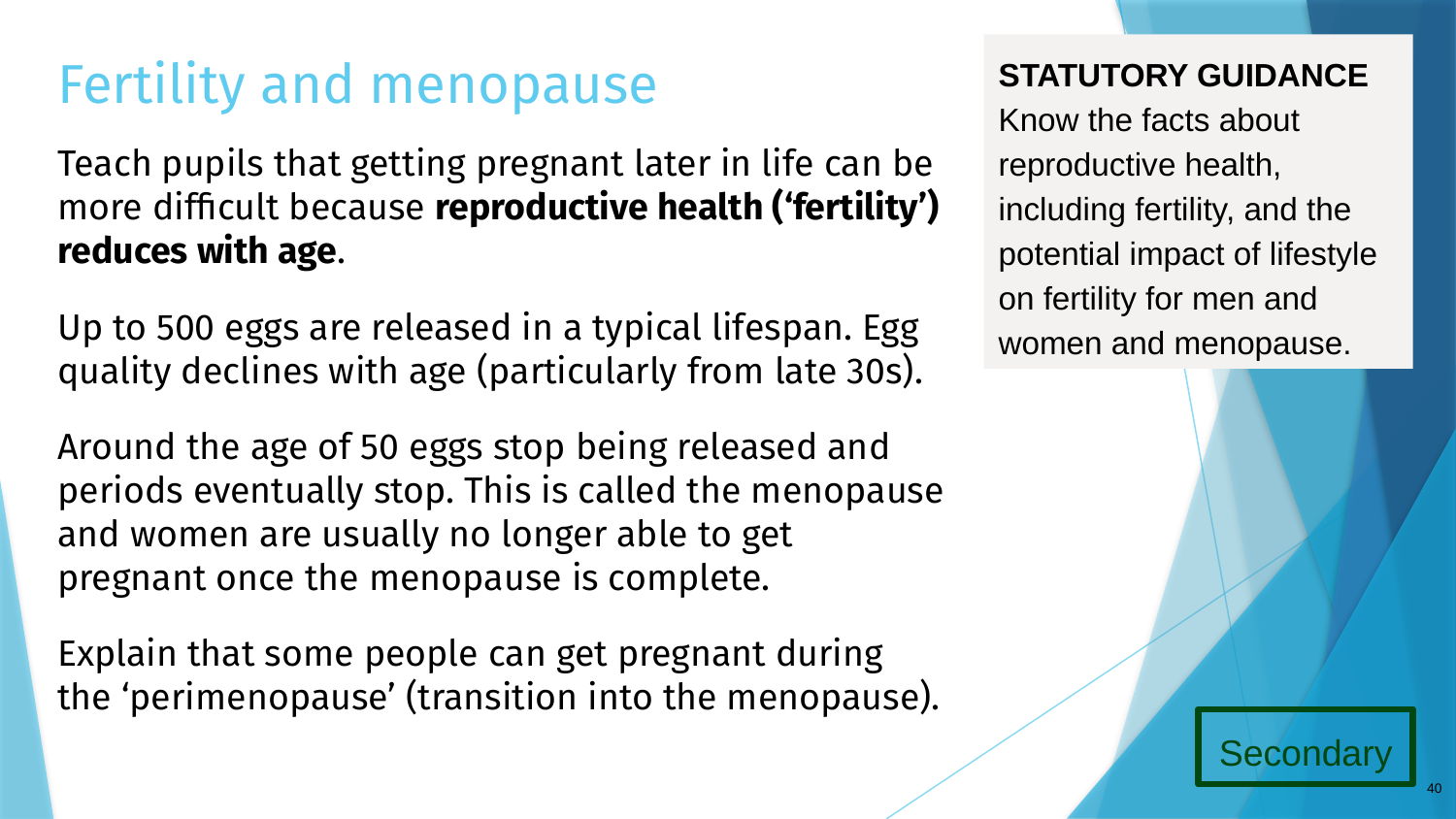

# Fertility and menopause

STATUTORY GUIDANCE
Know the facts about reproductive health, including fertility, and the potential impact of lifestyle on fertility for men and women and menopause.
Teach pupils that getting pregnant later in life can be more difficult because reproductive health (‘fertility’) reduces with age.
Up to 500 eggs are released in a typical lifespan. Egg quality declines with age (particularly from late 30s).
Around the age of 50 eggs stop being released and periods eventually stop. This is called the menopause and women are usually no longer able to get pregnant once the menopause is complete.
Explain that some people can get pregnant during the ‘perimenopause’ (transition into the menopause).

Secondary
40